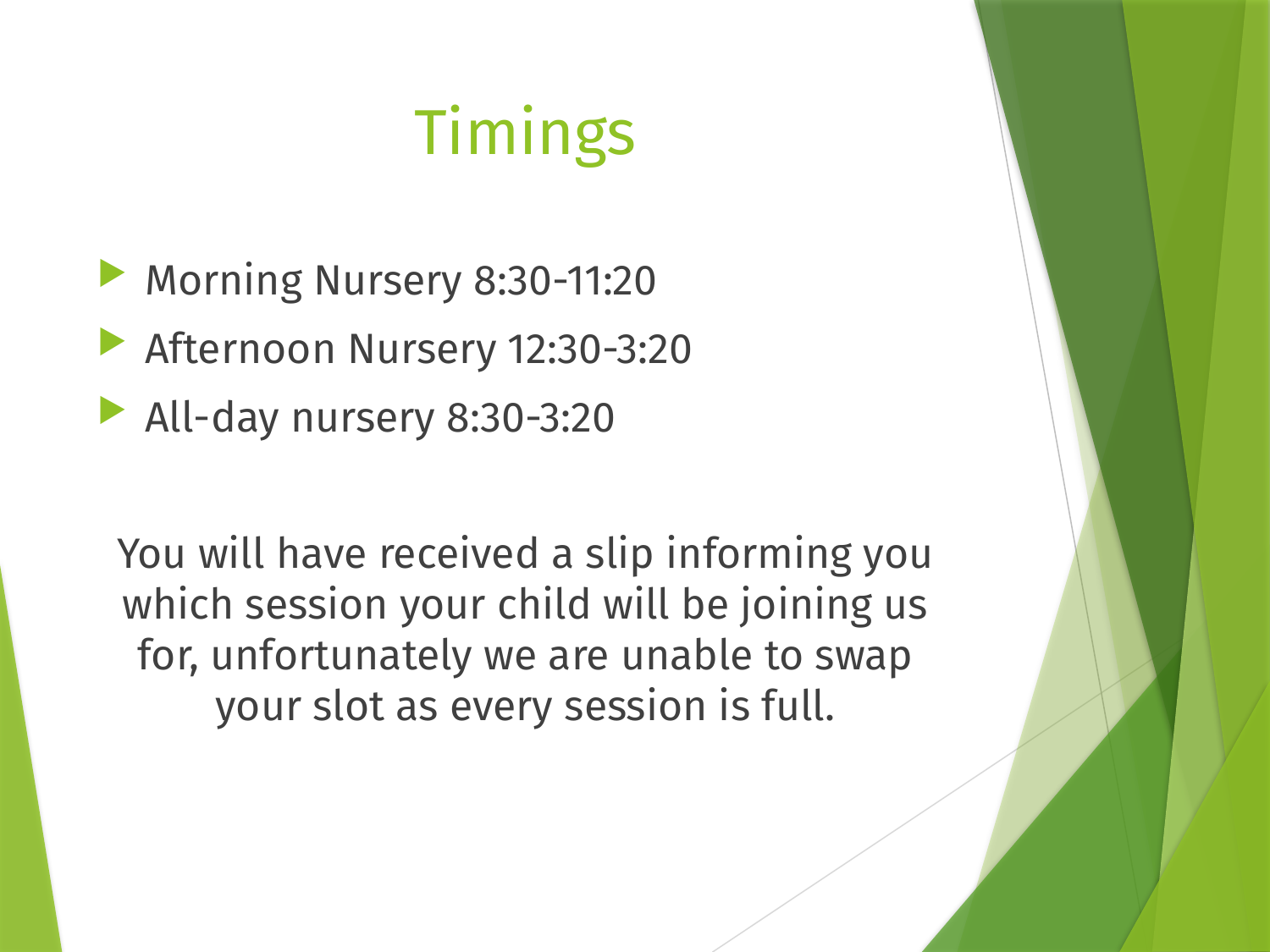

# Timings
Morning Nursery 8:30-11:20
Afternoon Nursery 12:30-3:20
All-day nursery 8:30-3:20

You will have received a slip informing you which session your child will be joining us for, unfortunately we are unable to swap your slot as every session is full.